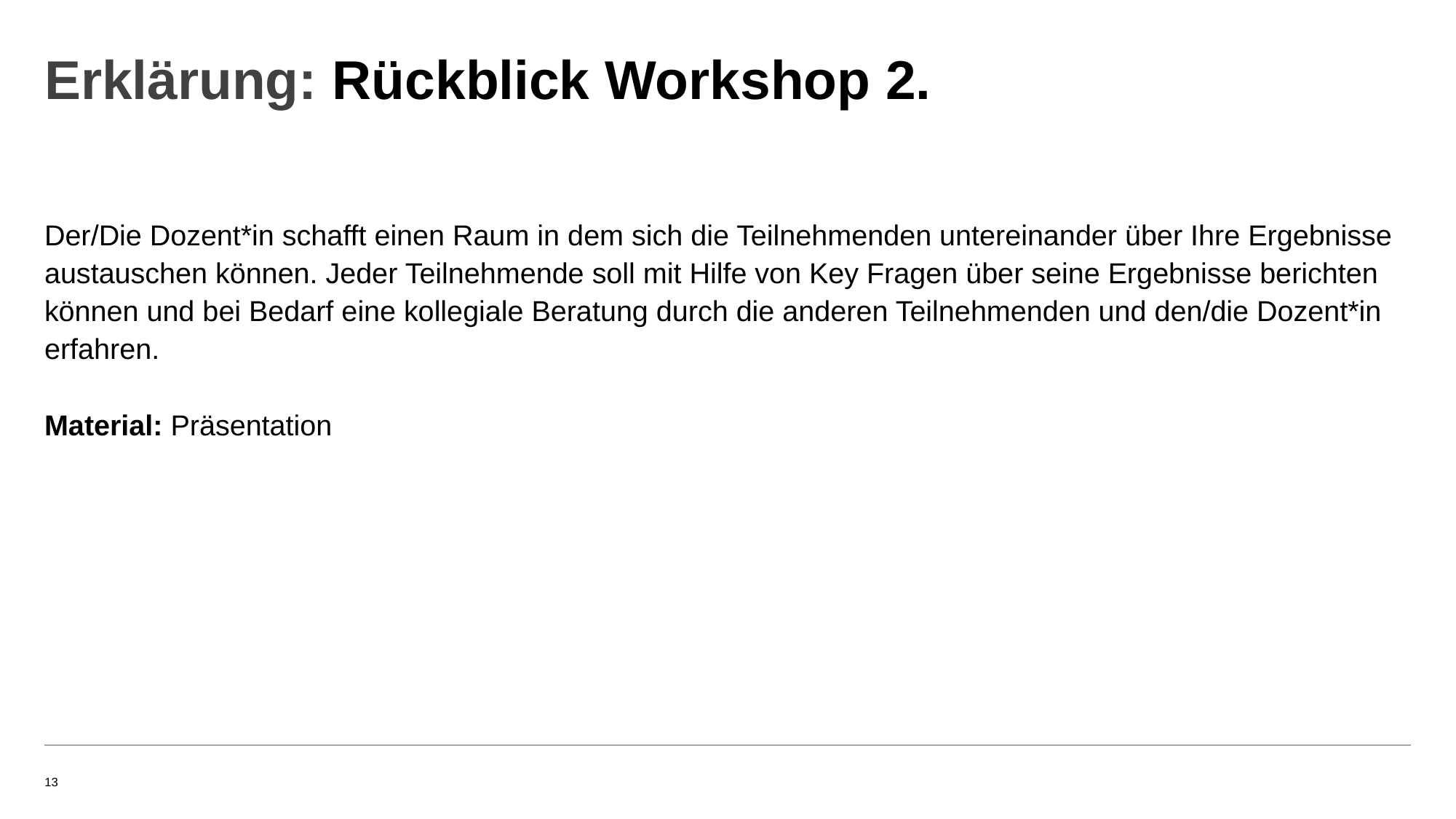

# Erklärung: Rückblick Workshop 2.

Der/Die Dozent*in schafft einen Raum in dem sich die Teilnehmenden untereinander über Ihre Ergebnisse austauschen können. Jeder Teilnehmende soll mit Hilfe von Key Fragen über seine Ergebnisse berichten können und bei Bedarf eine kollegiale Beratung durch die anderen Teilnehmenden und den/die Dozent*in erfahren.

Material: Präsentation